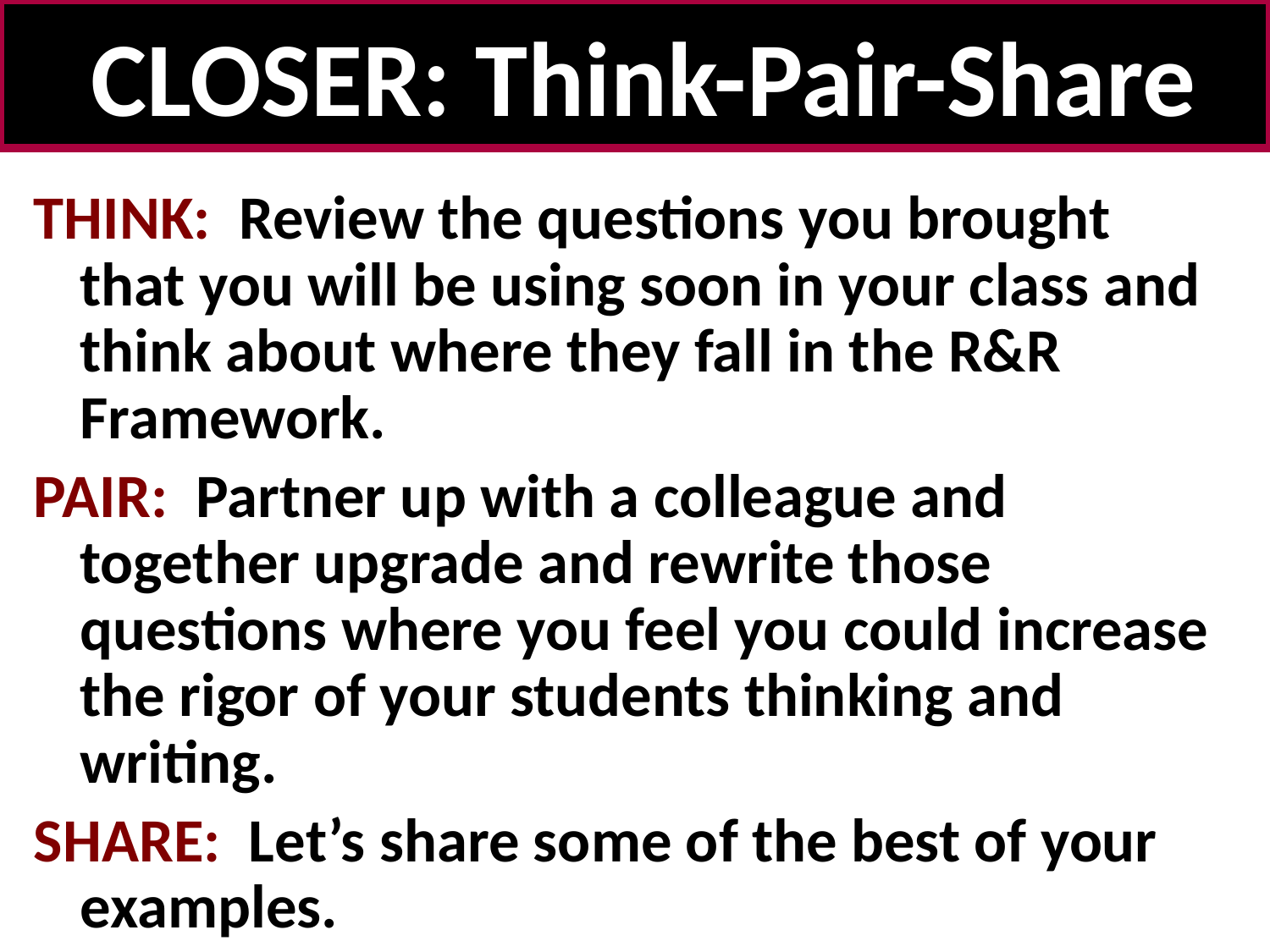

# CLOSER: Think-Pair-Share
THINK:  Review the questions you brought that you will be using soon in your class and think about where they fall in the R&R Framework.
PAIR:  Partner up with a colleague and together upgrade and rewrite those questions where you feel you could increase the rigor of your students thinking and writing.
SHARE:  Let’s share some of the best of your examples.